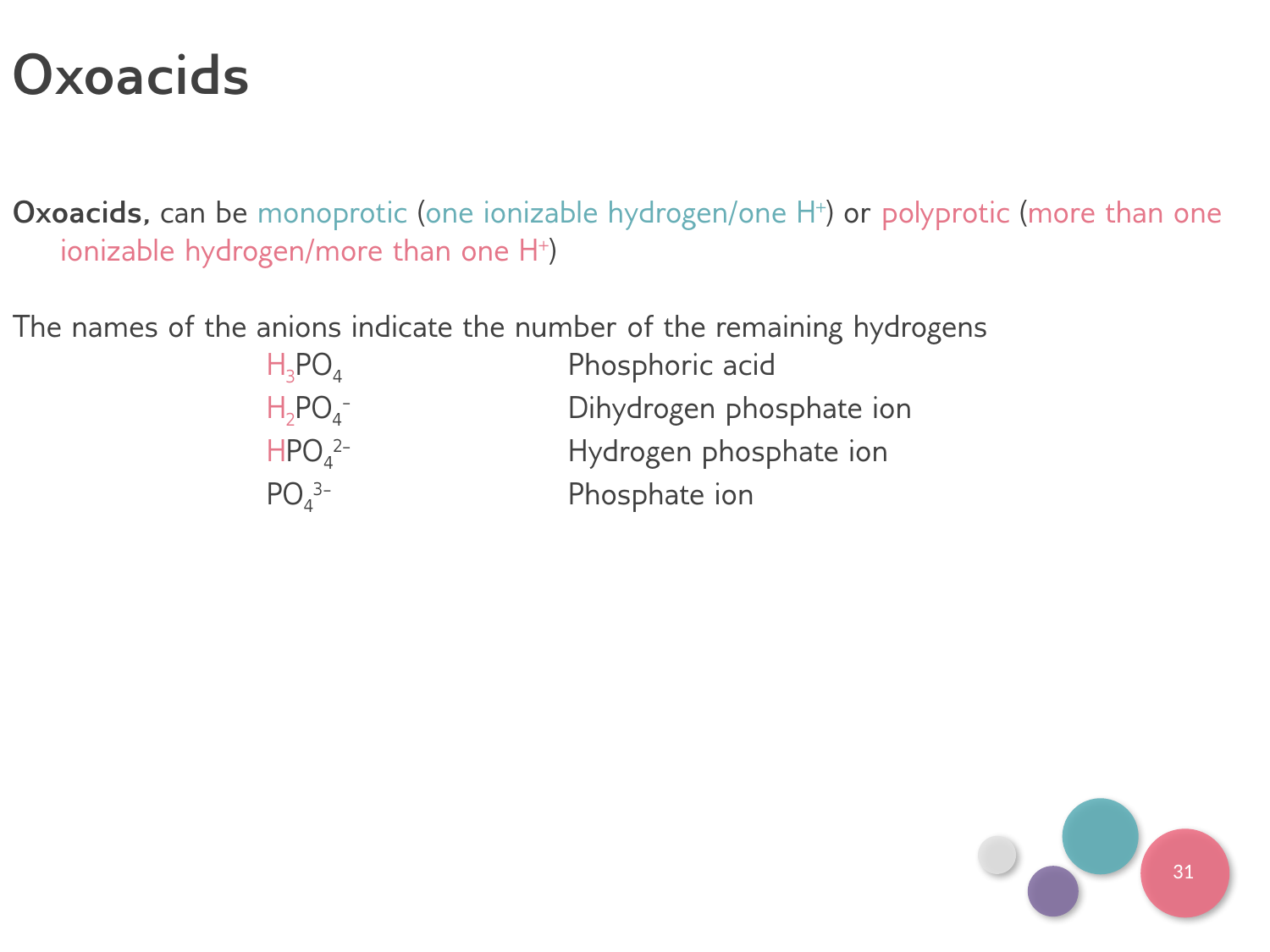

Oxoacids
Oxoacids, can be monoprotic (one ionizable hydrogen/one H+) or polyprotic (more than one ionizable hydrogen/more than one H+)

The names of the anions indicate the number of the remaining hydrogens
H3PO4 		Phosphoric acid
H2PO4–		Dihydrogen phosphate ion
HPO42–		Hydrogen phosphate ion
PO43–		Phosphate ion

31